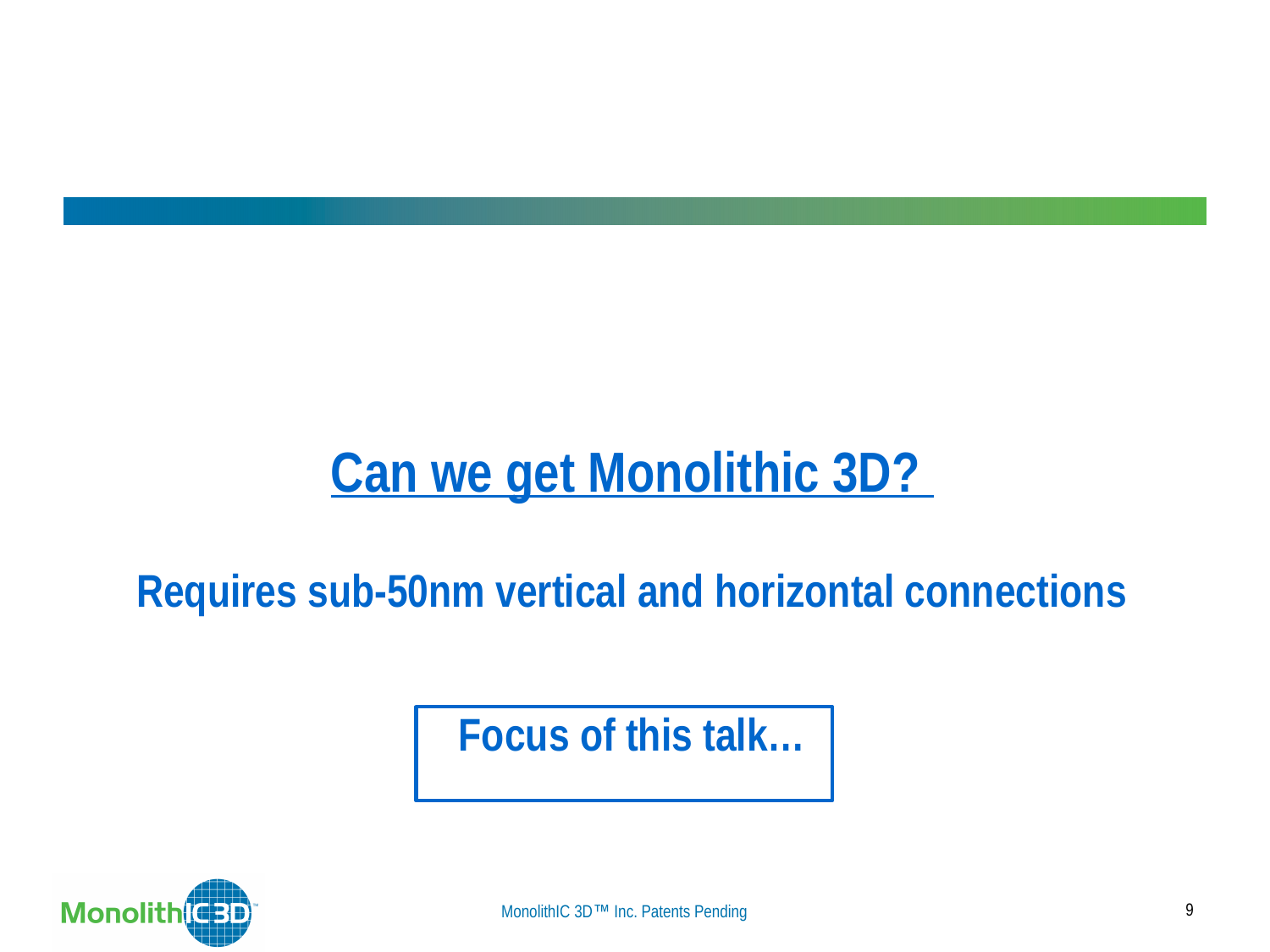

#

Can we get Monolithic 3D?

Requires sub-50nm vertical and horizontal connections

Focus of this talk…

9
MonolithIC 3D™ Inc. Patents Pending